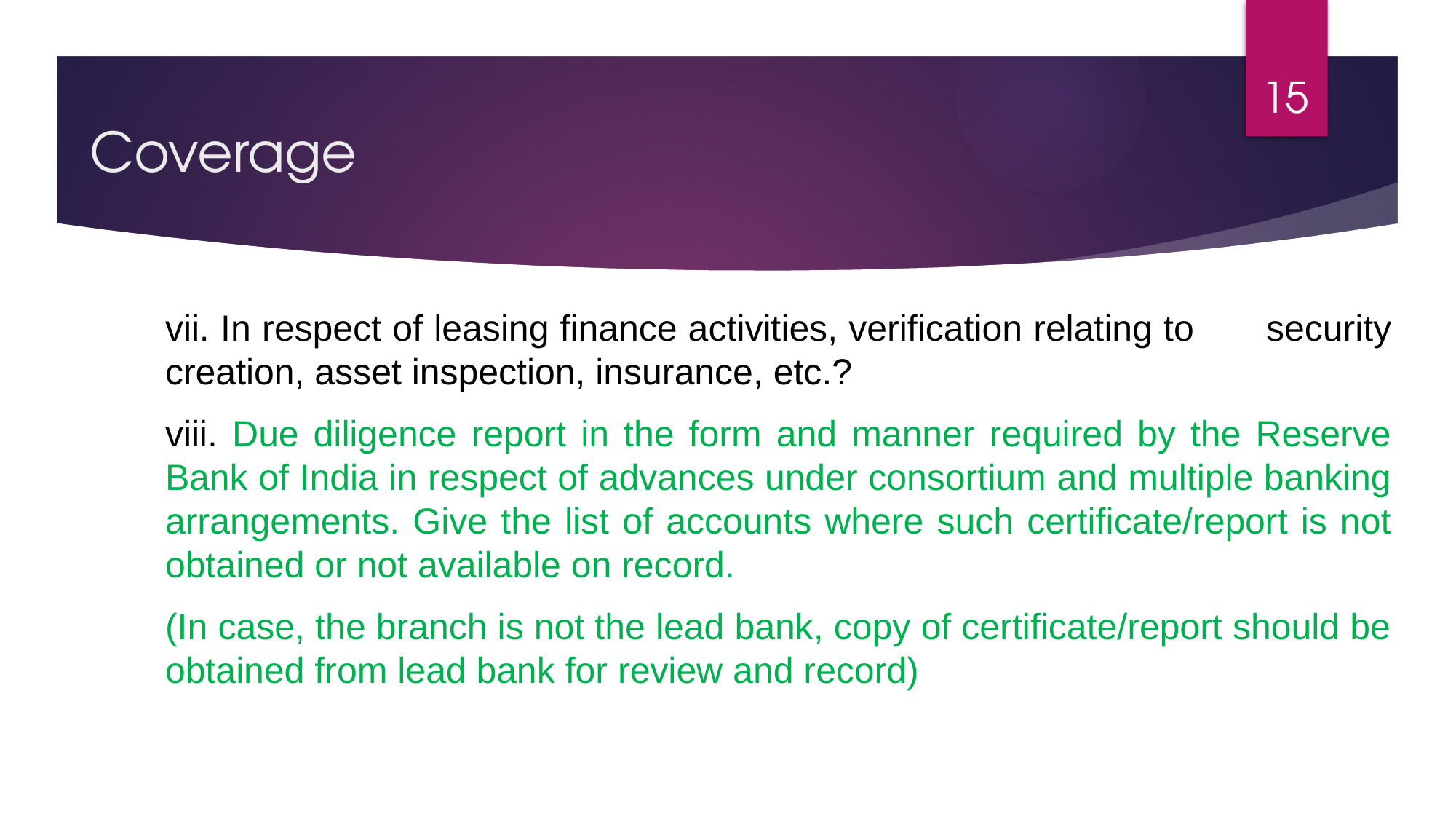

15
# Coverage

vii. In respect of leasing finance activities, verification relating to 	security creation, asset inspection, insurance, etc.?
viii. Due diligence report in the form and manner required by the Reserve Bank of India in respect of advances under consortium and multiple banking arrangements. Give the list of accounts where such certificate/report is not obtained or not available on record.
(In case, the branch is not the lead bank, copy of certificate/report should be obtained from lead bank for review and record)